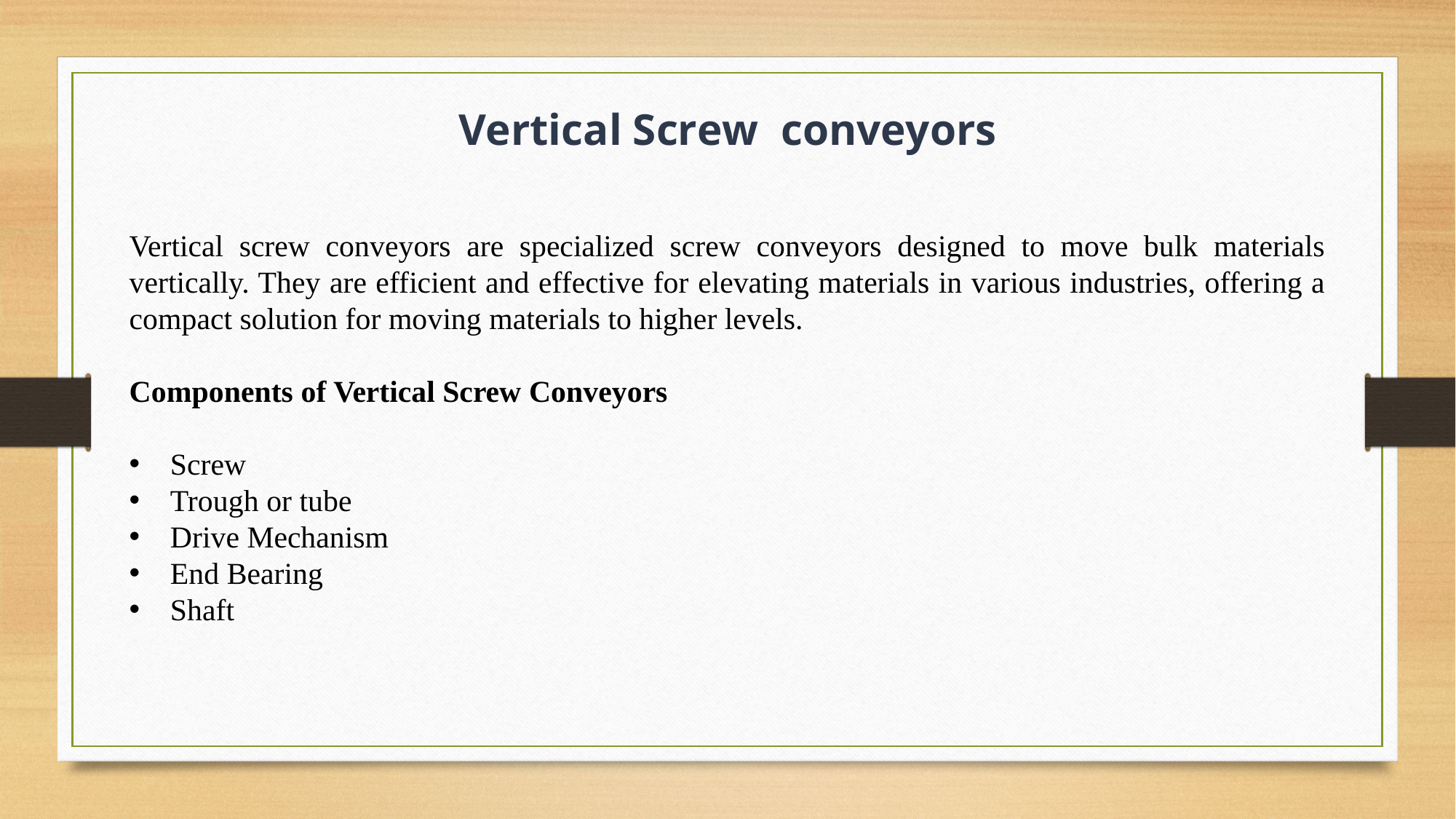

Vertical Screw  conveyors
Vertical screw conveyors are specialized screw conveyors designed to move bulk materials vertically. They are efficient and effective for elevating materials in various industries, offering a compact solution for moving materials to higher levels.

Components of Vertical Screw Conveyors

Screw
Trough or tube
Drive Mechanism
End Bearing
Shaft